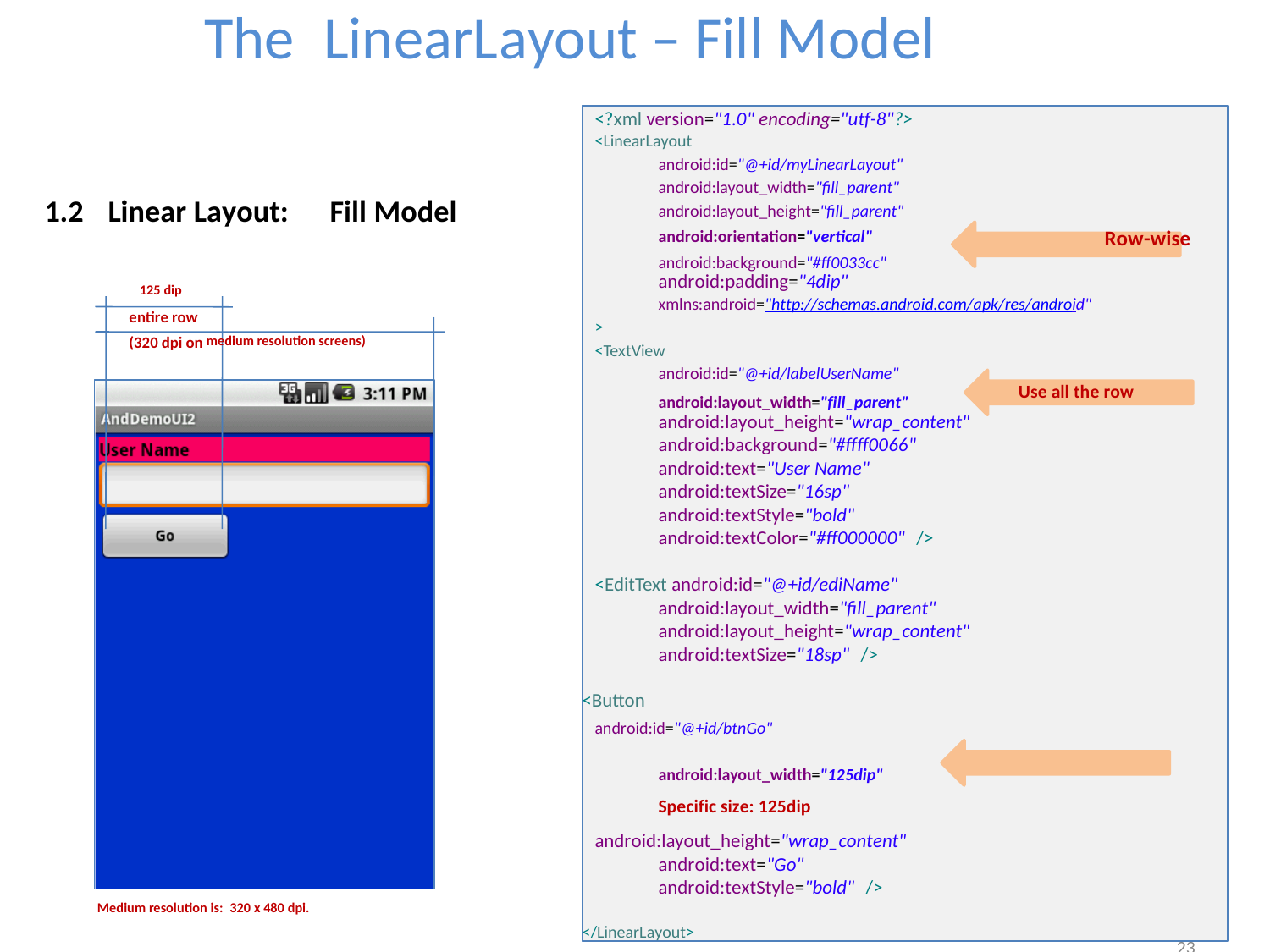

The
LinearLayout – Fill Model

<?xml version="1.0" encoding="utf-8"?>
<LinearLayout
android:id="@+id/myLinearLayout"
android:layout_width="fill_parent"
android:layout_height="fill_parent"
android:orientation="vertical"	Row-wise
android:padding="4dip"
xmlns:android="http://schemas.android.com/apk/res/android"
>
<TextView
android:id="@+id/labelUserName"
android:layout_height="wrap_content" android:background="#ffff0066" android:text="User Name" android:textSize="16sp" android:textStyle="bold" android:textColor="#ff000000"  />
<EditText android:id="@+id/ediName" android:layout_width="fill_parent" android:layout_height="wrap_content" android:textSize="18sp"  />
<Button
android:id="@+id/btnGo"	Specific size: 125dip
android:layout_height="wrap_content" android:text="Go" android:textStyle="bold"  />
</LinearLayout>
23
1.2
Linear Layout:
Fill Model

android:background="#ff0033cc"
125 dip

entire row

(320 dpi on

medium resolution screens)

Use all the row
android:layout_width="fill_parent"

android:layout_width="125dip"
Medium resolution is: 320 x 480 dpi.